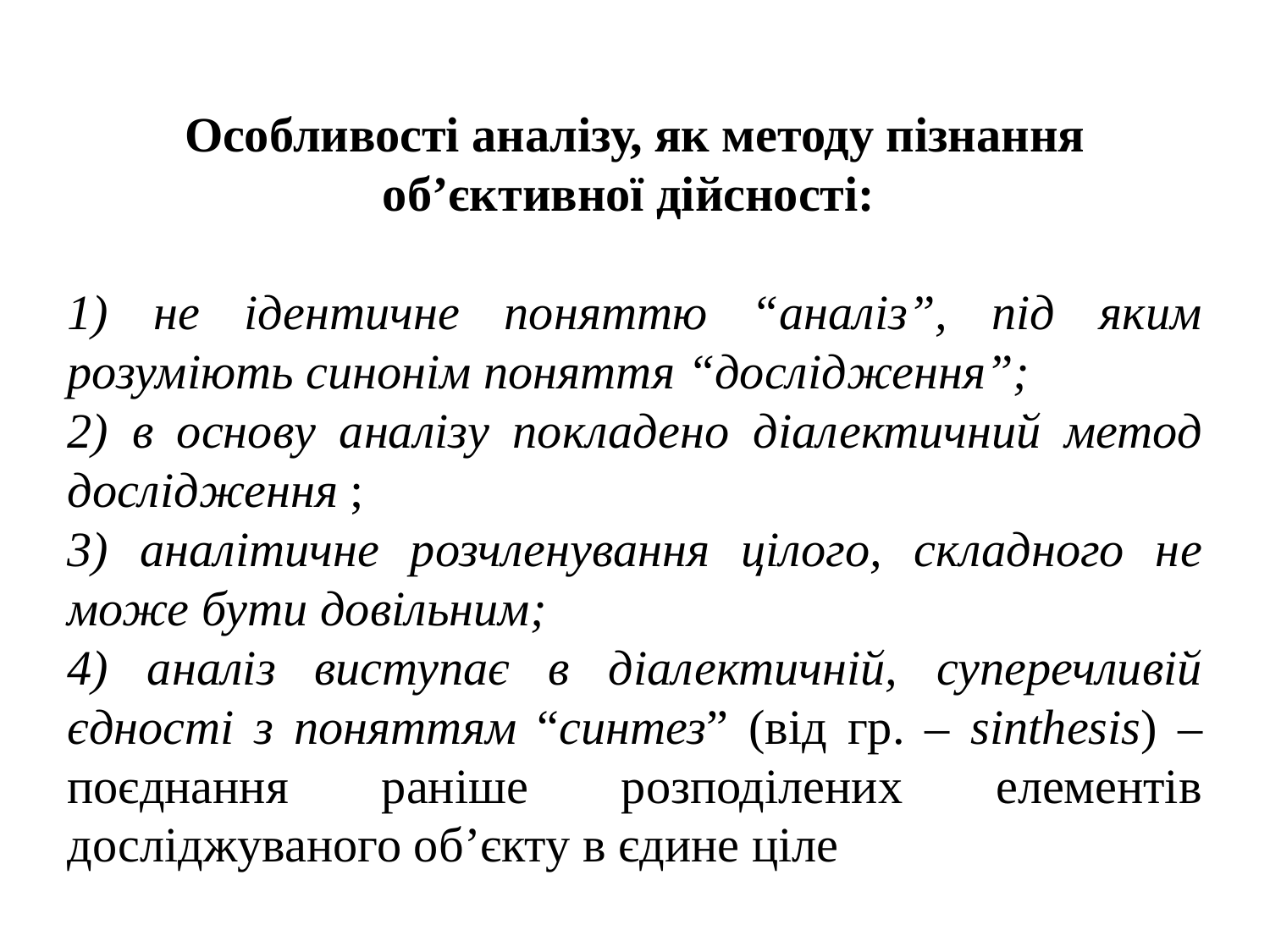

Особливості аналізу, як методу пізнання об’єктивної дійсності:

 не ідентичне поняттю “аналіз”, під яким розуміють синонім поняття “дослідження”;
 в основу аналізу покладено діалектичний метод дослідження ;
 аналітичне розчленування цілого, складного не може бути довільним;
 аналіз виступає в діалектичній, суперечливій єдності з поняттям “синтез” (від гр. – sinthesis) – поєднання раніше розподілених елементів досліджуваного об’єкту в єдине ціле